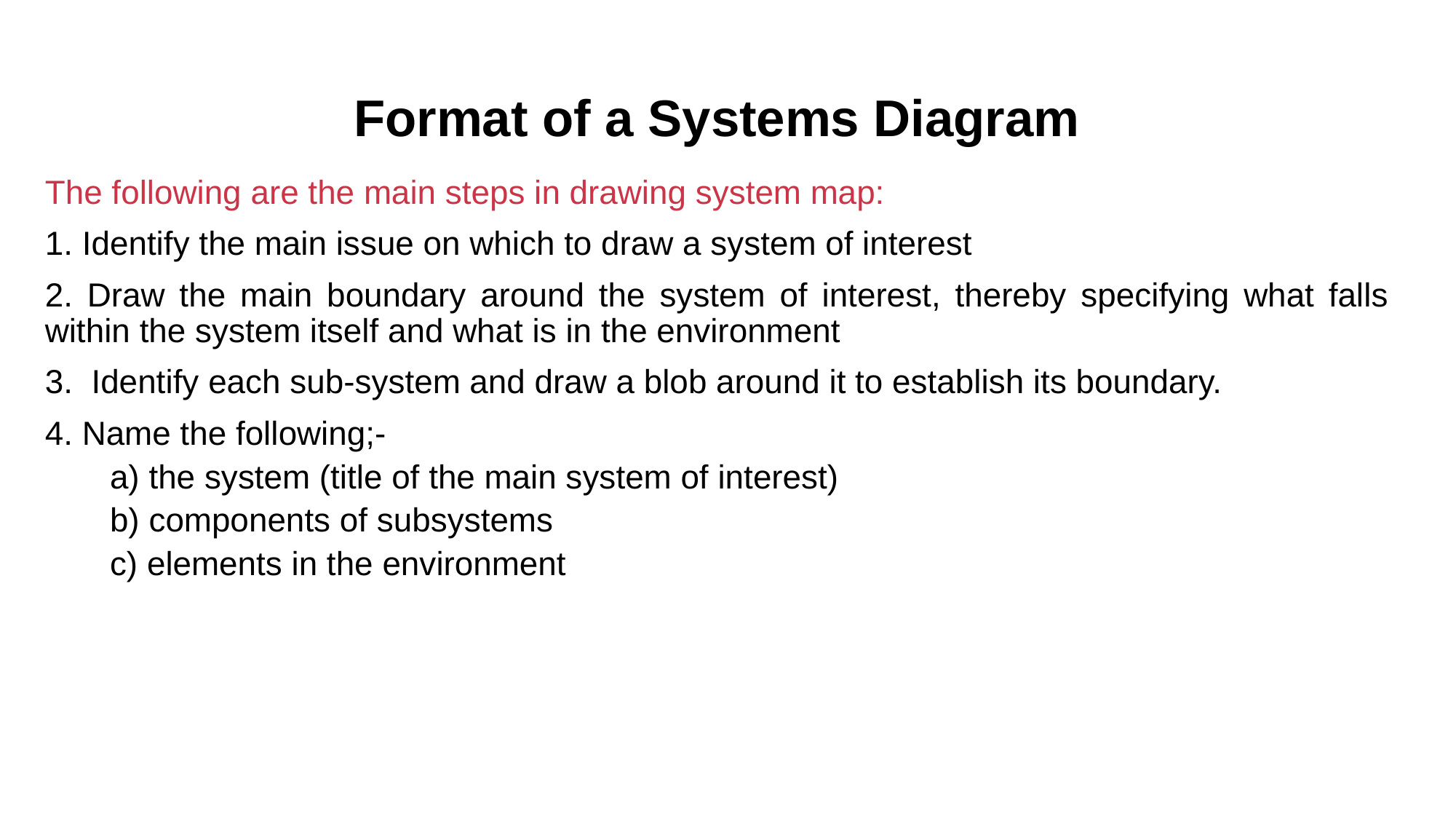

# Format of a Systems Diagram
The following are the main steps in drawing system map:
1. Identify the main issue on which to draw a system of interest
2. Draw the main boundary around the system of interest, thereby specifying what falls within the system itself and what is in the environment
3.  Identify each sub-system and draw a blob around it to establish its boundary.
4. Name the following;-
	a) the system (title of the main system of interest)
	b) components of subsystems
	c) elements in the environment